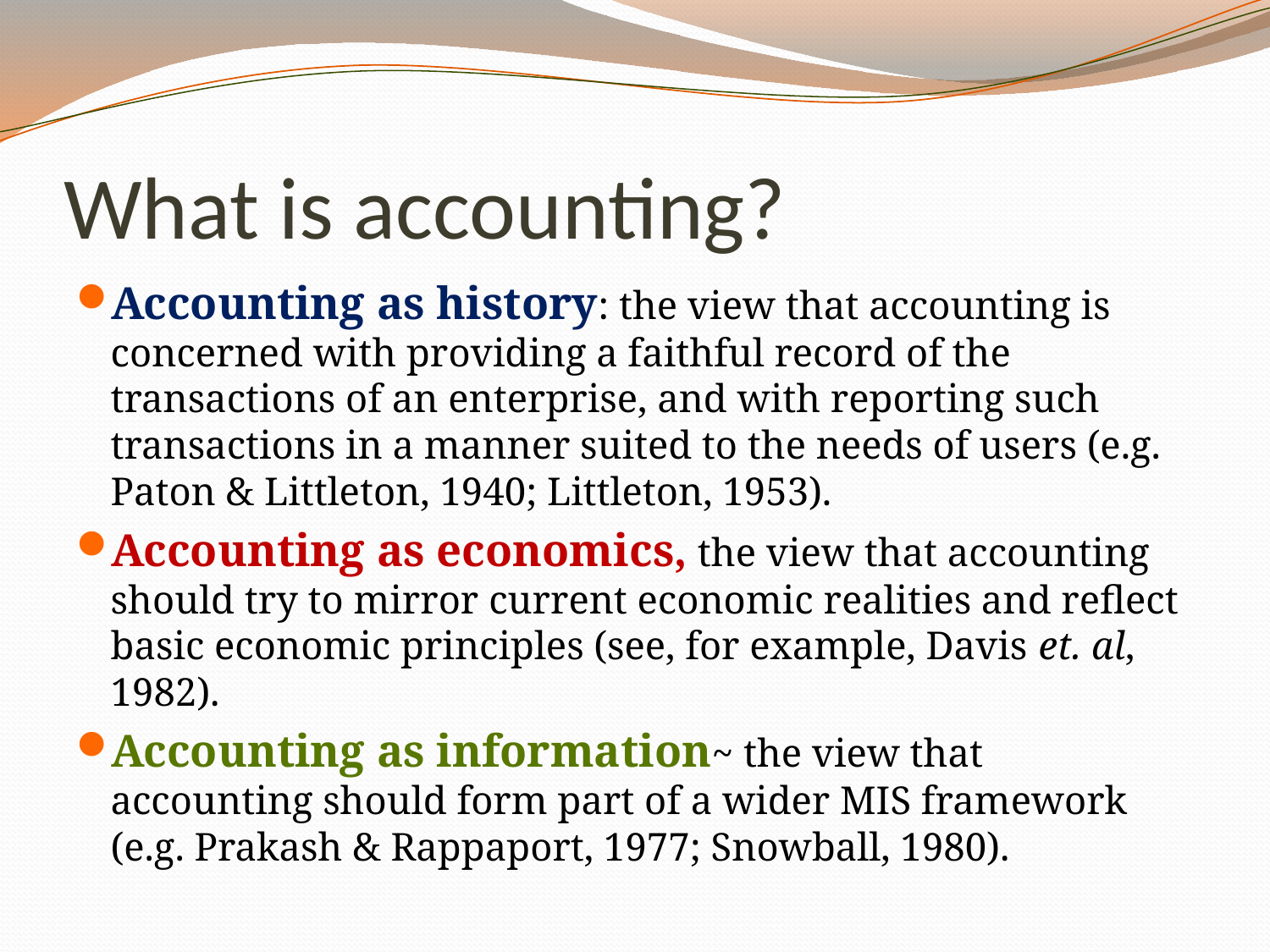

# What is accounting?
Accounting as history: the view that accounting is concerned with providing a faithful record of the transactions of an enterprise, and with reporting such transactions in a manner suited to the needs of users (e.g. Paton & Littleton, 1940; Littleton, 1953).
Accounting as economics, the view that accounting should try to mirror current economic realities and reflect basic economic principles (see, for example, Davis et. al, 1982).
Accounting as information~ the view that accounting should form part of a wider MIS framework (e.g. Prakash & Rappaport, 1977; Snowball, 1980).